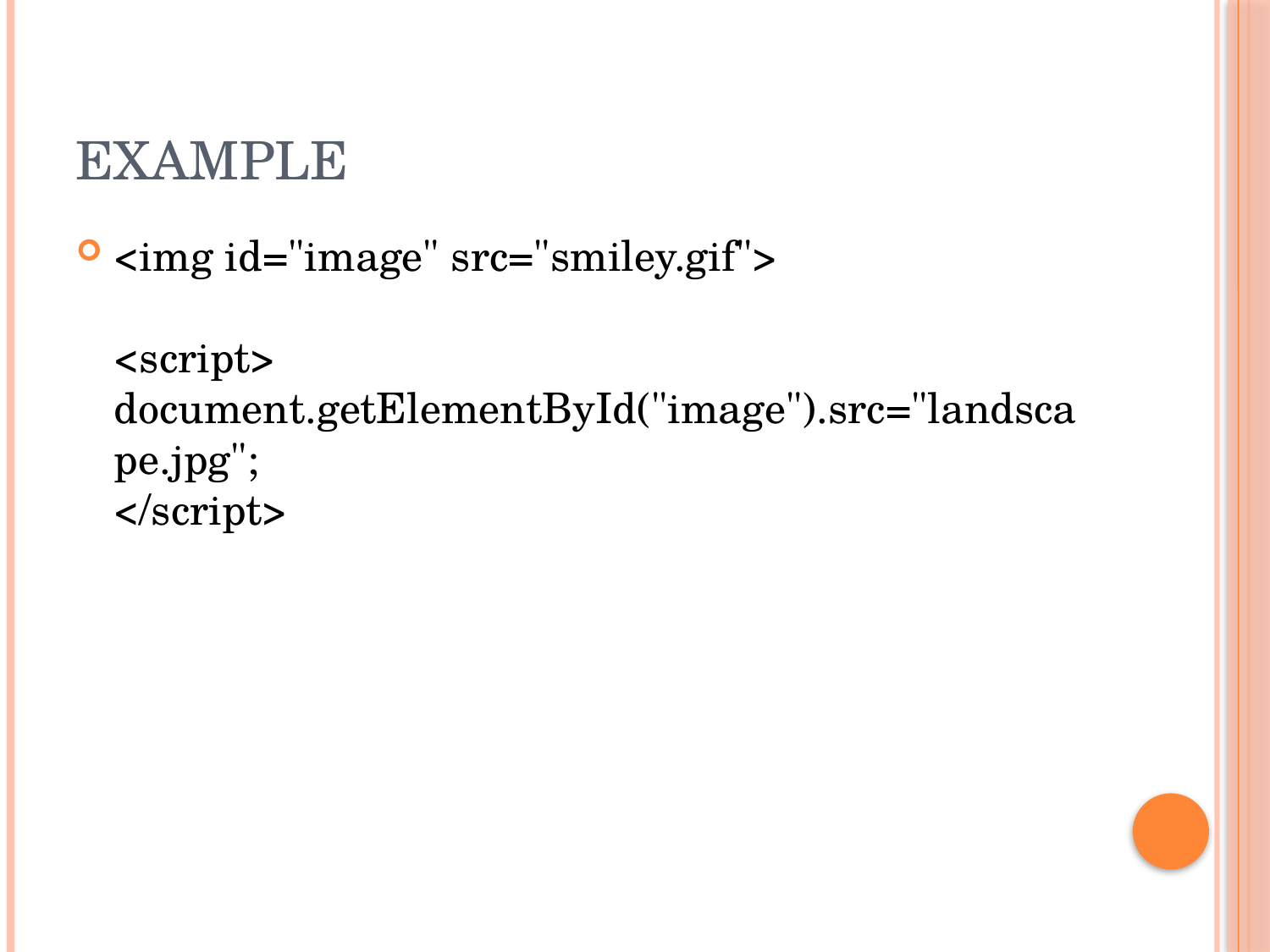

# Example
<img id="image" src="smiley.gif">
<script>
document.getElementById("image").src="landscape.jpg";
</script>